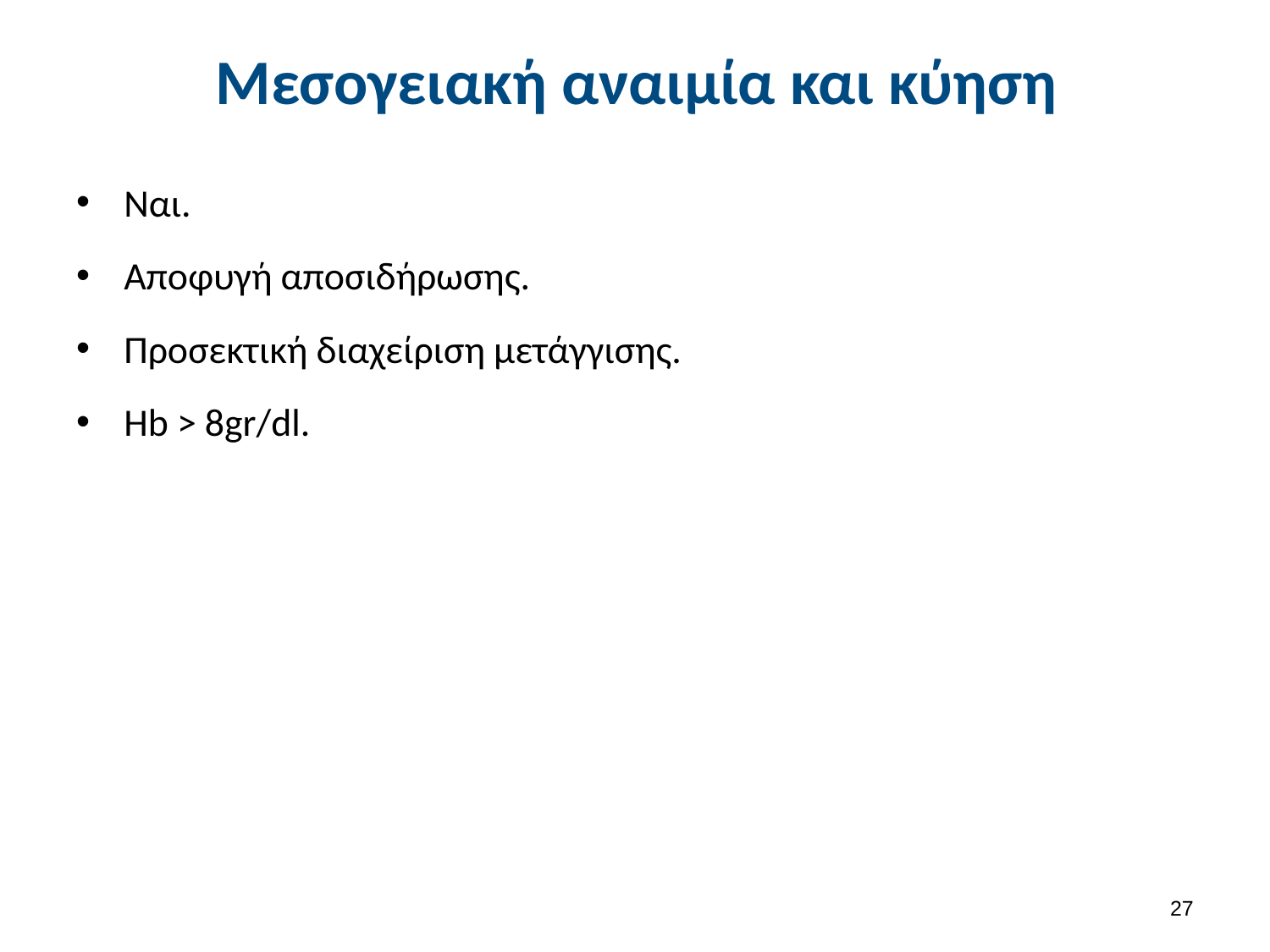

# Μεσογειακή αναιμία και κύηση
Ναι.
Αποφυγή αποσιδήρωσης.
Προσεκτική διαχείριση μετάγγισης.
Hb > 8gr/dl.
27